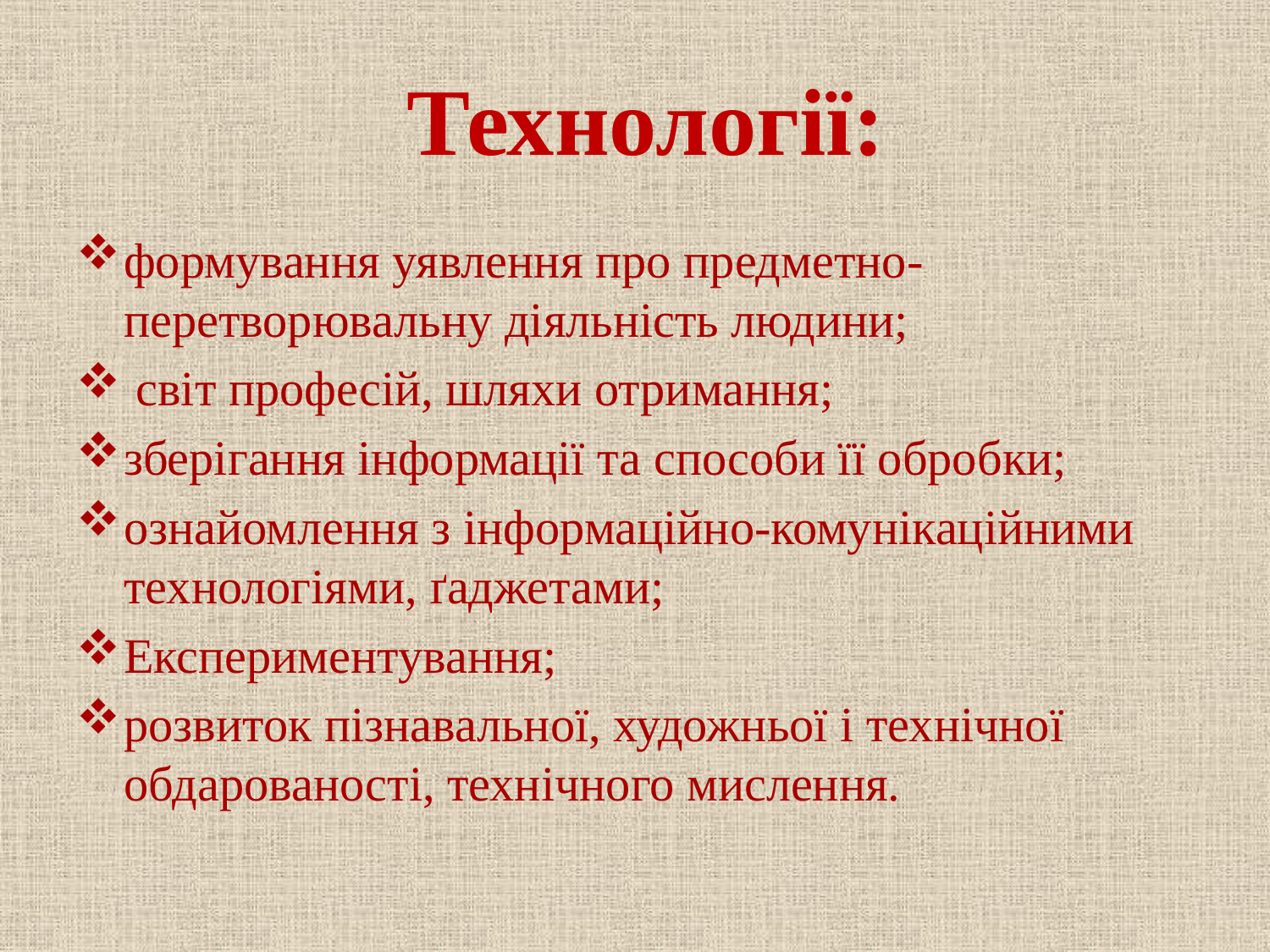

# Технології:
формування уявлення про предметно-перетворювальну діяльність людини;
 світ професій, шляхи отримання;
зберігання інформації та способи її обробки;
ознайомлення з інформаційно-комунікаційними технологіями, ґаджетами;
Експериментування;
розвиток пізнавальної, художньої і технічної обдарованості, технічного мислення.